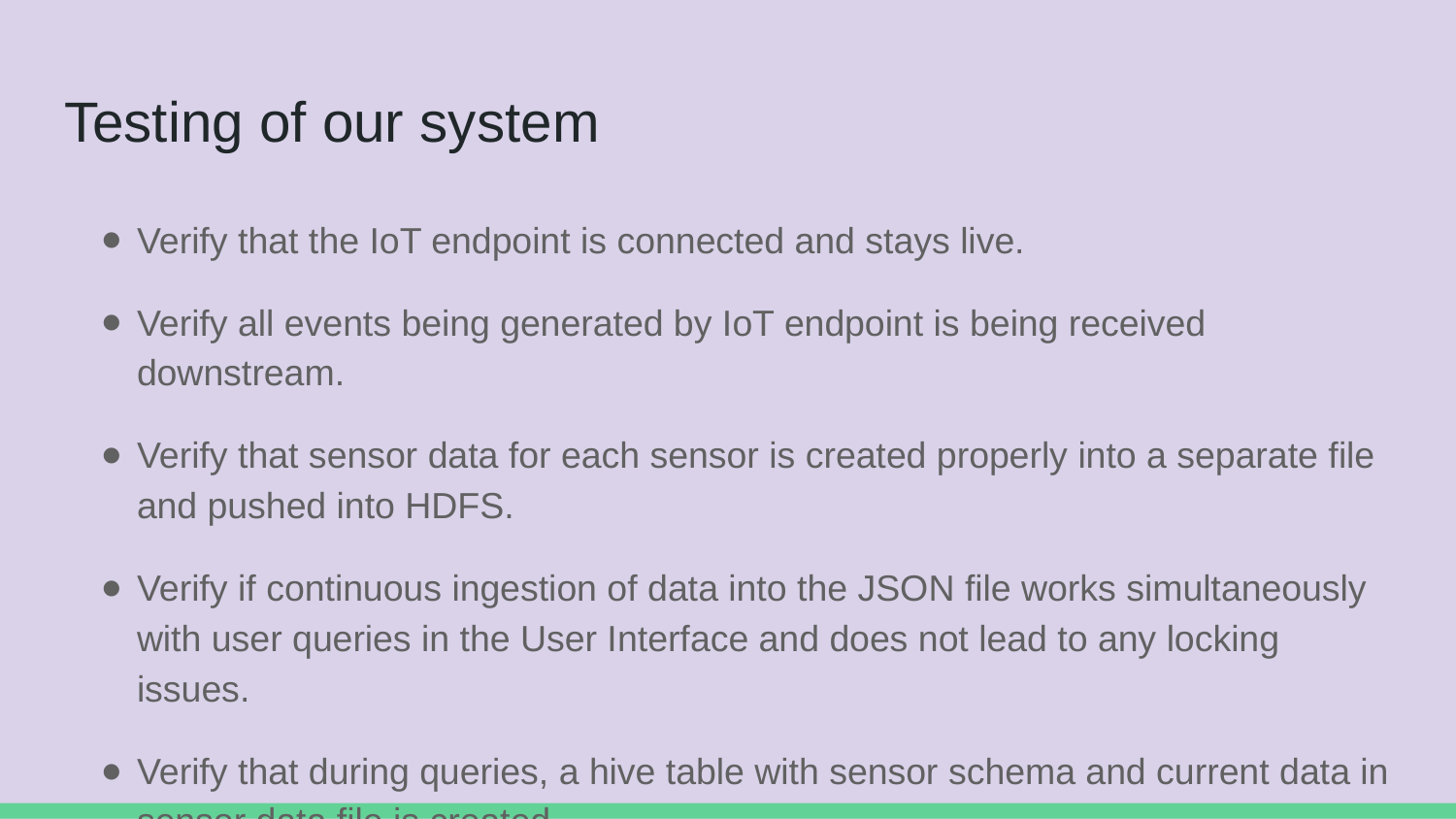

# Testing of our system
Verify that the IoT endpoint is connected and stays live.
Verify all events being generated by IoT endpoint is being received downstream.
Verify that sensor data for each sensor is created properly into a separate file and pushed into HDFS.
Verify if continuous ingestion of data into the JSON file works simultaneously with user queries in the User Interface and does not lead to any locking issues.
Verify that during queries, a hive table with sensor schema and current data in sensor data file is created.
Verify that the maps and graphs rendered and consistent with the data set and also scaling is done properly.